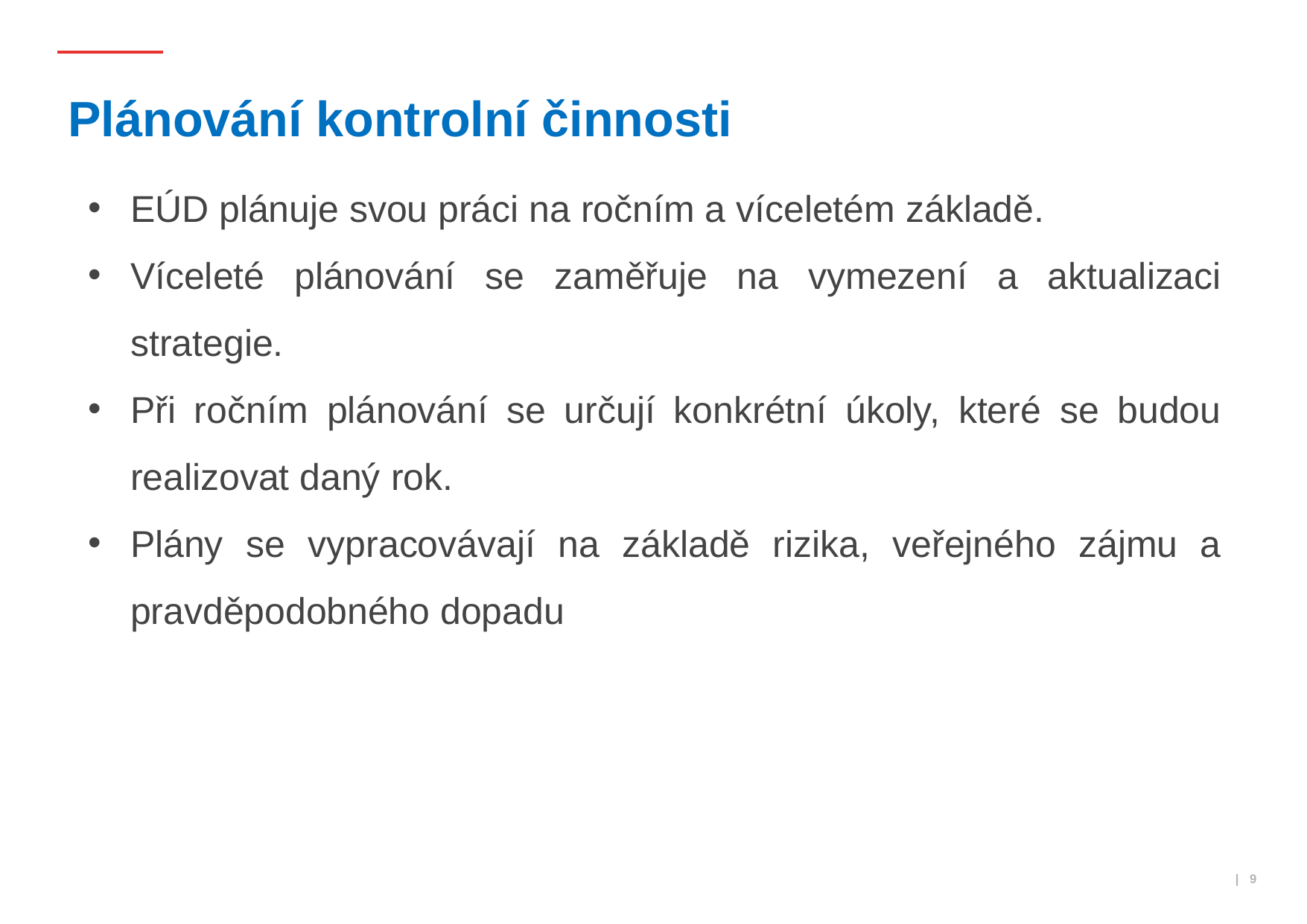

# Plánování kontrolní činnosti
EÚD plánuje svou práci na ročním a víceletém základě.
Víceleté plánování se zaměřuje na vymezení a aktualizaci strategie.
Při ročním plánování se určují konkrétní úkoly, které se budou realizovat daný rok.
Plány se vypracovávají na základě rizika, veřejného zájmu a pravděpodobného dopadu

 |   9